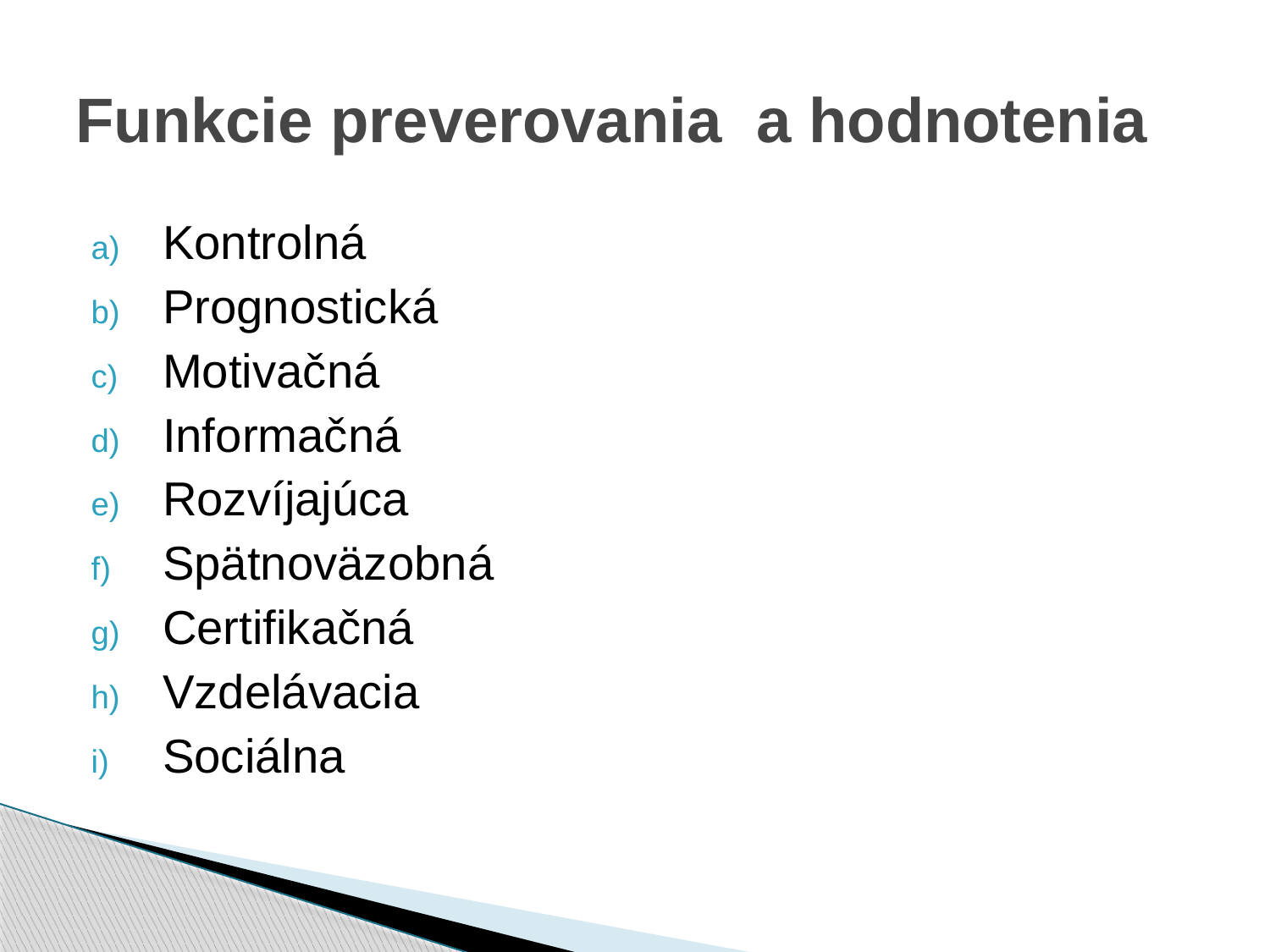

# Funkcie preverovania  a hodnotenia
Kontrolná
Prognostická
Motivačná
Informačná
Rozvíjajúca
Spätnoväzobná
Certifikačná
Vzdelávacia
Sociálna